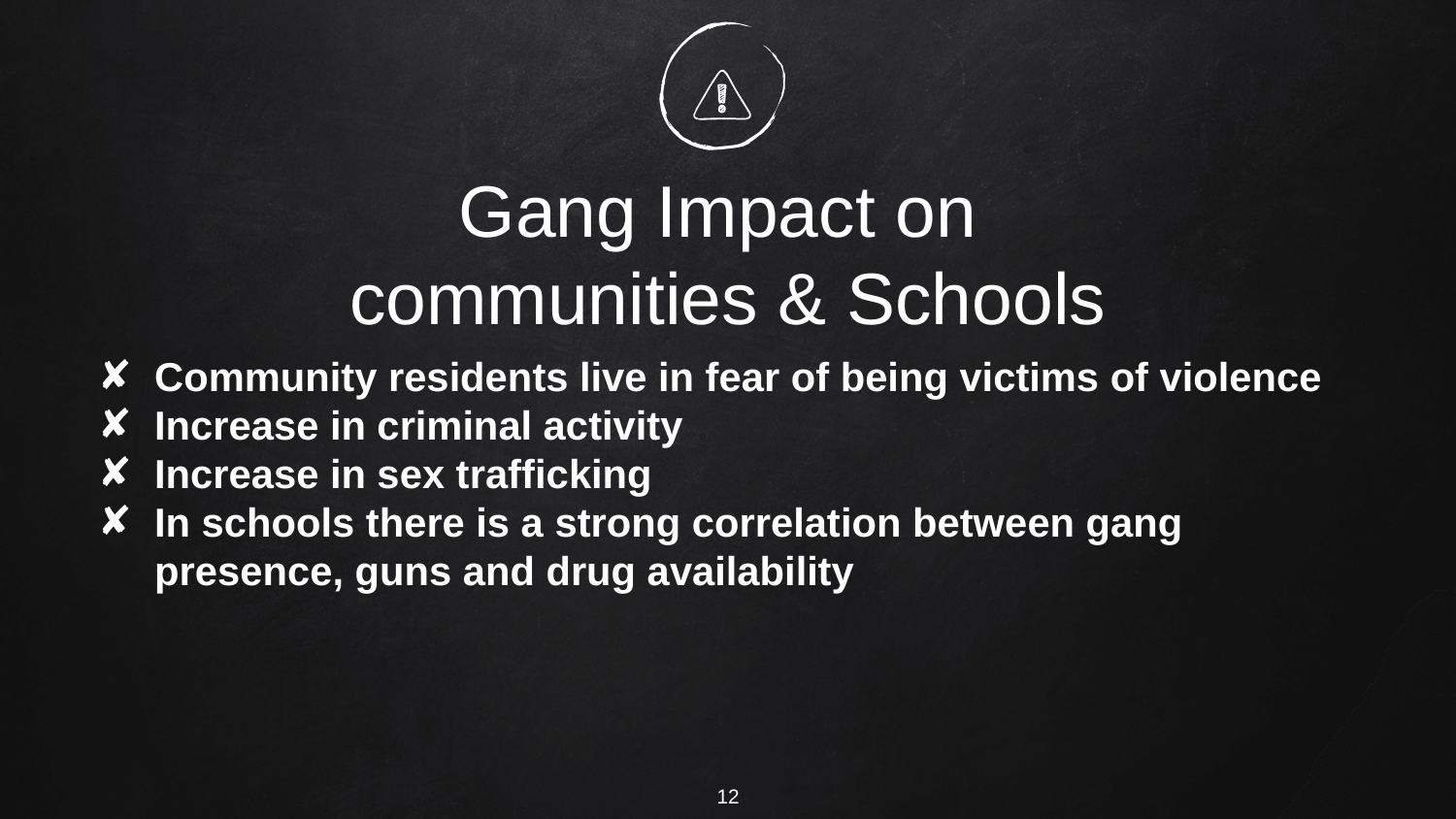

# Gang Impact on
communities & Schools

Community residents live in fear of being victims of violence
Increase in criminal activity
Increase in sex trafficking
In schools there is a strong correlation between gang presence, guns and drug availability

12